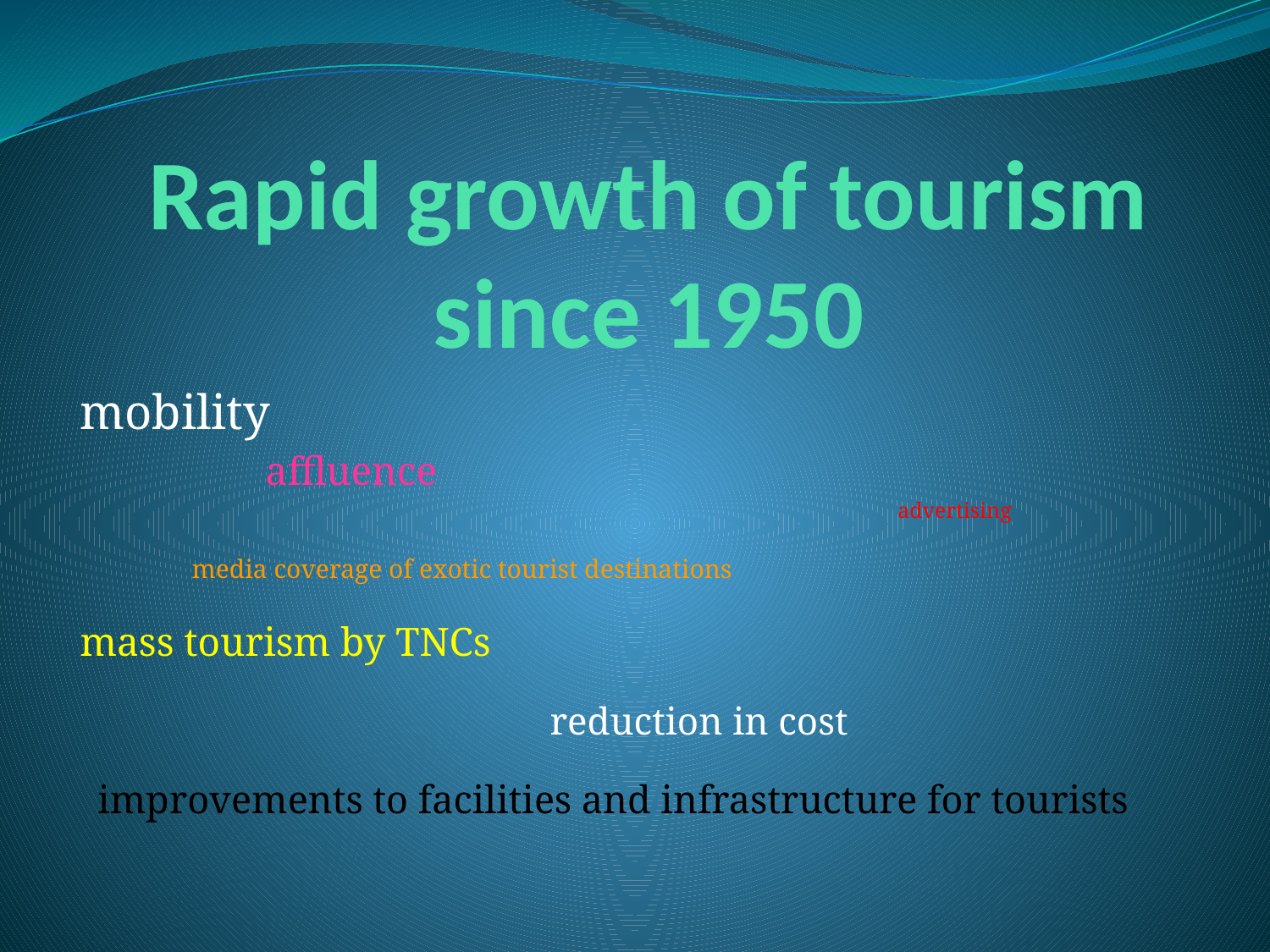

# Rapid growth of tourism since 1950
mobility
                                     affluence
                                                                                                                                                                        advertising

                       media coverage of exotic tourist destinations

mass tourism by TNCs

                                                                          reduction in cost

improvements to facilities and infrastructure for tourists